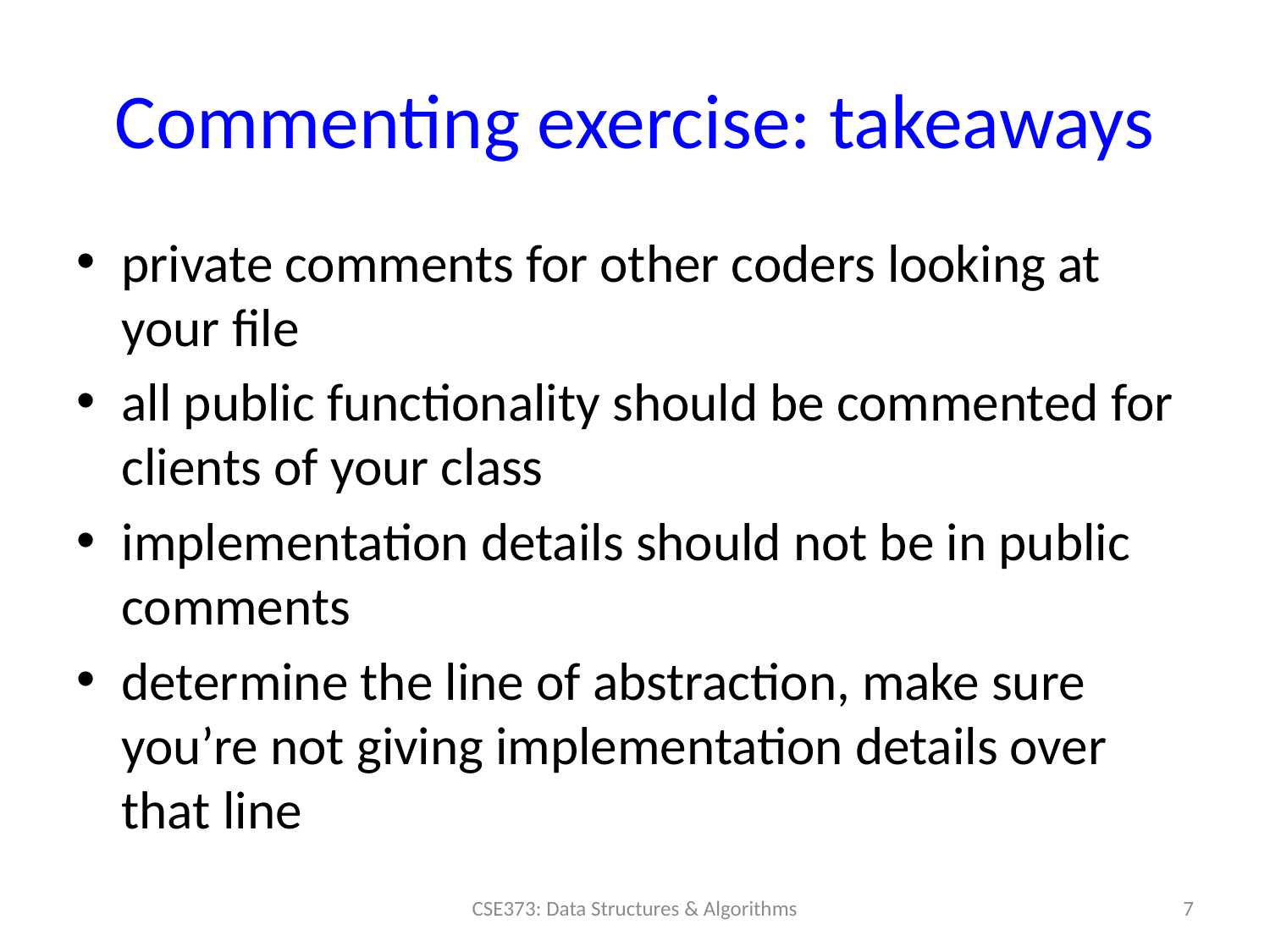

# Commenting exercise: takeaways
private comments for other coders looking at your file
all public functionality should be commented for clients of your class
implementation details should not be in public comments
determine the line of abstraction, make sure you’re not giving implementation details over that line
7
CSE373: Data Structures & Algorithms